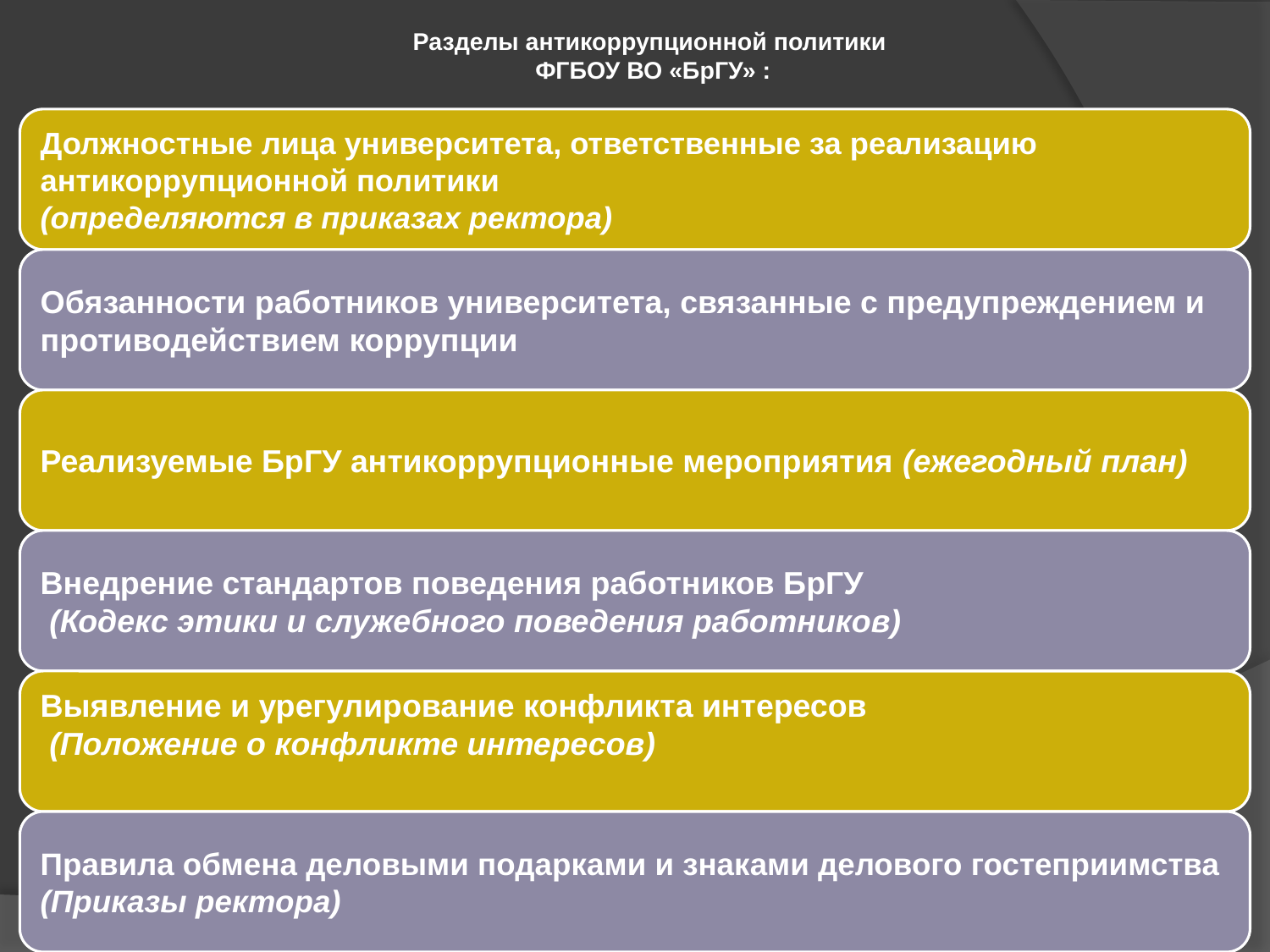

# Разделы антикоррупционной политики ФГБОУ ВО «БрГУ» :
Должностные лица университета, ответственные за реализацию антикоррупционной политики
(определяются в приказах ректора)
Обязанности работников университета, связанные с предупреждением и противодействием коррупции
Реализуемые БрГУ антикоррупционные мероприятия (ежегодный план)
Внедрение стандартов поведения работников БрГУ
 (Кодекс этики и служебного поведения работников)
Выявление и урегулирование конфликта интересов
 (Положение о конфликте интересов)
Правила обмена деловыми подарками и знаками делового гостеприимства
(Приказы ректора)
29